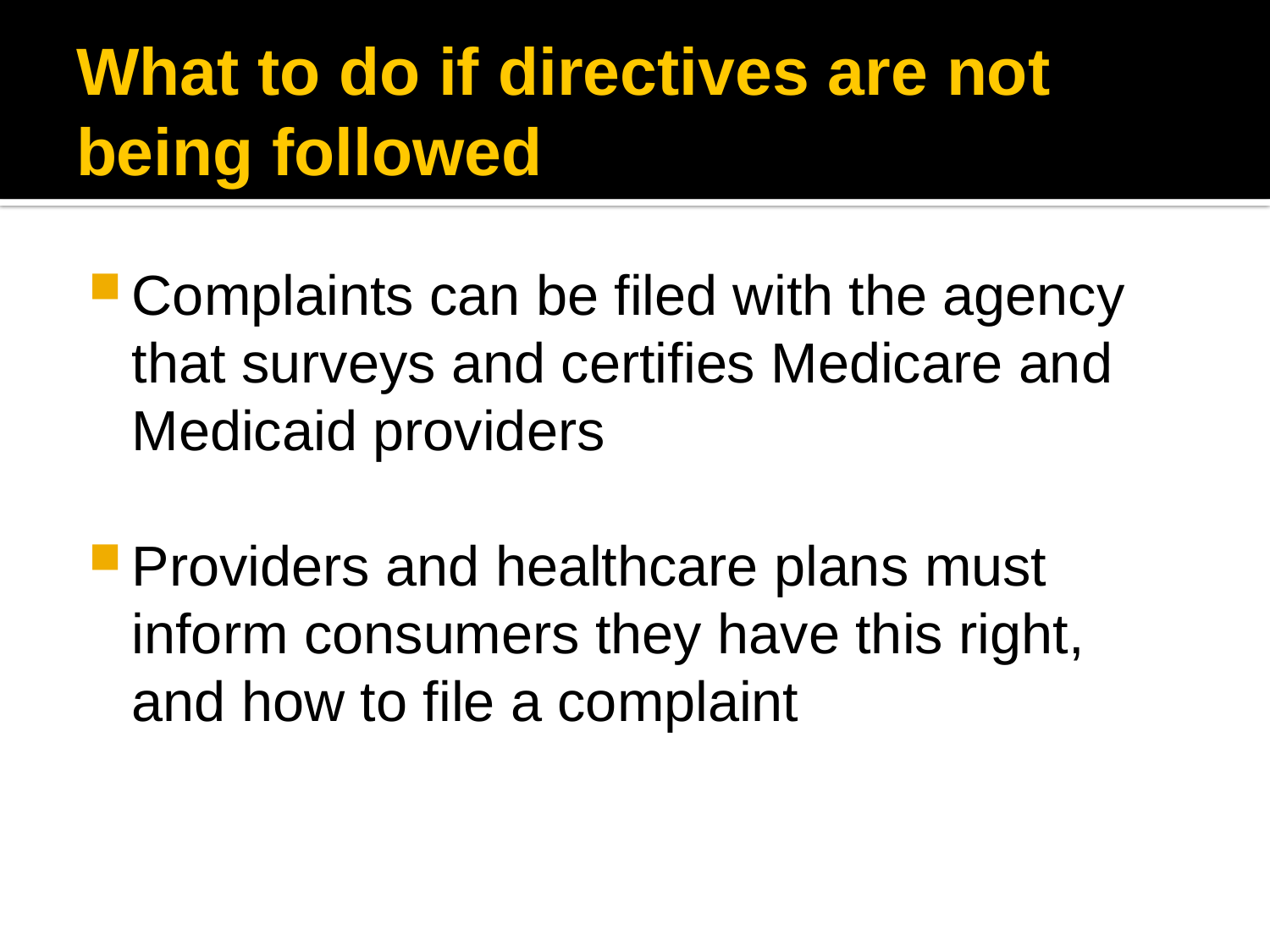

# What to do if directives are not being followed
Complaints can be filed with the agency that surveys and certifies Medicare and Medicaid providers

Providers and healthcare plans must inform consumers they have this right, and how to file a complaint